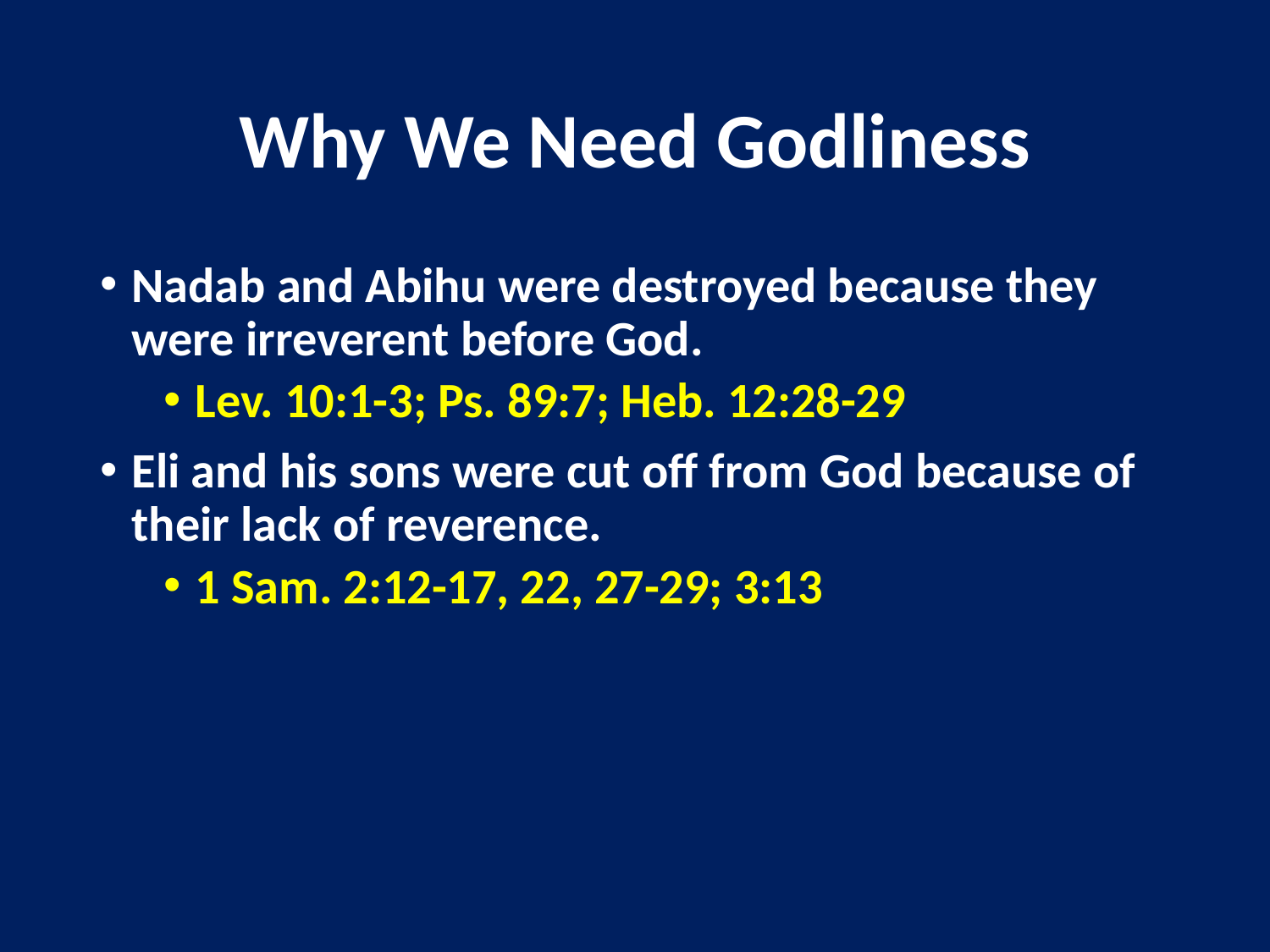

# Why We Need Godliness
Nadab and Abihu were destroyed because they were irreverent before God.
Lev. 10:1-3; Ps. 89:7; Heb. 12:28-29
Eli and his sons were cut off from God because of their lack of reverence.
1 Sam. 2:12-17, 22, 27-29; 3:13